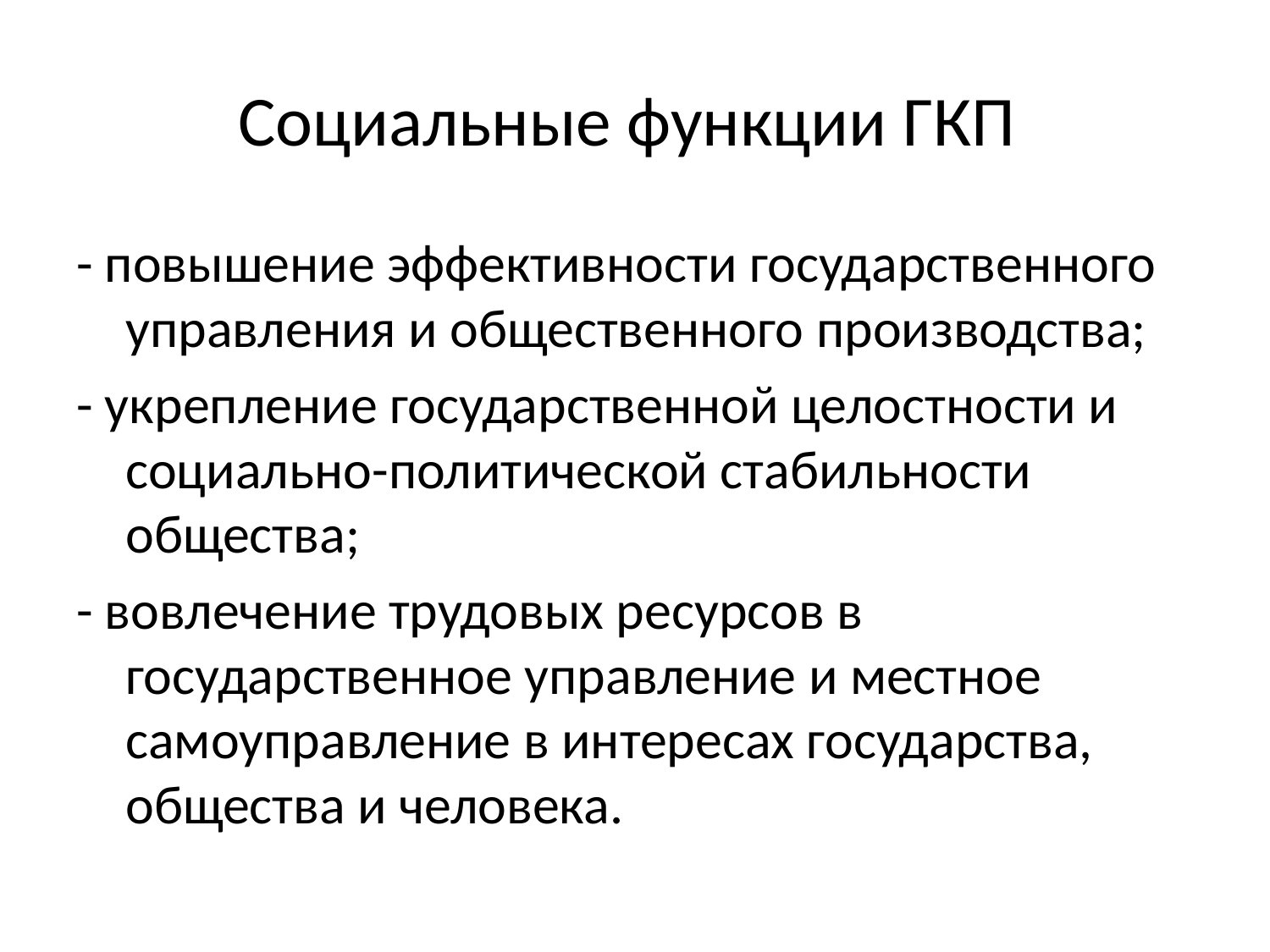

# Социальные функции ГКП
- повышение эффективности государственного управления и общественного производства;
- укрепление государственной целостности и социально-политической стабильности общества;
- вовлечение трудовых ресурсов в государственное управление и местное самоуправление в интересах государства, общества и человека.